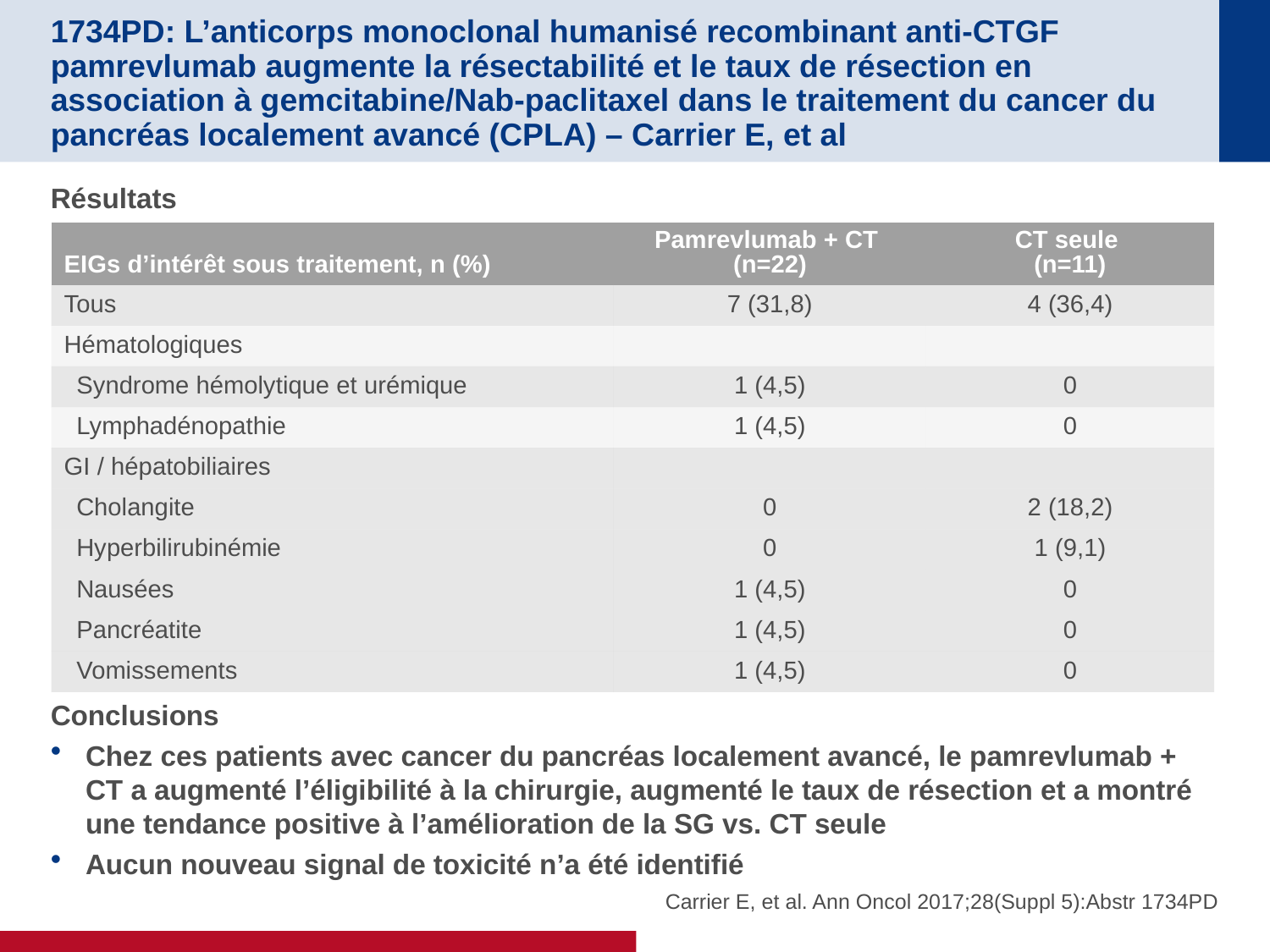

# 1734PD: L’anticorps monoclonal humanisé recombinant anti-CTGF pamrevlumab augmente la résectabilité et le taux de résection en association à gemcitabine/Nab-paclitaxel dans le traitement du cancer du pancréas localement avancé (CPLA) – Carrier E, et al
Résultats
Conclusions
Chez ces patients avec cancer du pancréas localement avancé, le pamrevlumab + CT a augmenté l’éligibilité à la chirurgie, augmenté le taux de résection et a montré une tendance positive à l’amélioration de la SG vs. CT seule
Aucun nouveau signal de toxicité n’a été identifié
| EIGs d’intérêt sous traitement, n (%) | Pamrevlumab + CT (n=22) | CT seule (n=11) |
| --- | --- | --- |
| Tous | 7 (31,8) | 4 (36,4) |
| Hématologiques |  |  |
| Syndrome hémolytique et urémique | 1 (4,5) | 0 |
| Lymphadénopathie | 1 (4,5) | 0 |
| GI / hépatobiliaires |  |  |
| Cholangite | 0 | 2 (18,2) |
| Hyperbilirubinémie | 0 | 1 (9,1) |
| Nausées | 1 (4,5) | 0 |
| Pancréatite | 1 (4,5) | 0 |
| Vomissements | 1 (4,5) | 0 |
Carrier E, et al. Ann Oncol 2017;28(Suppl 5):Abstr 1734PD